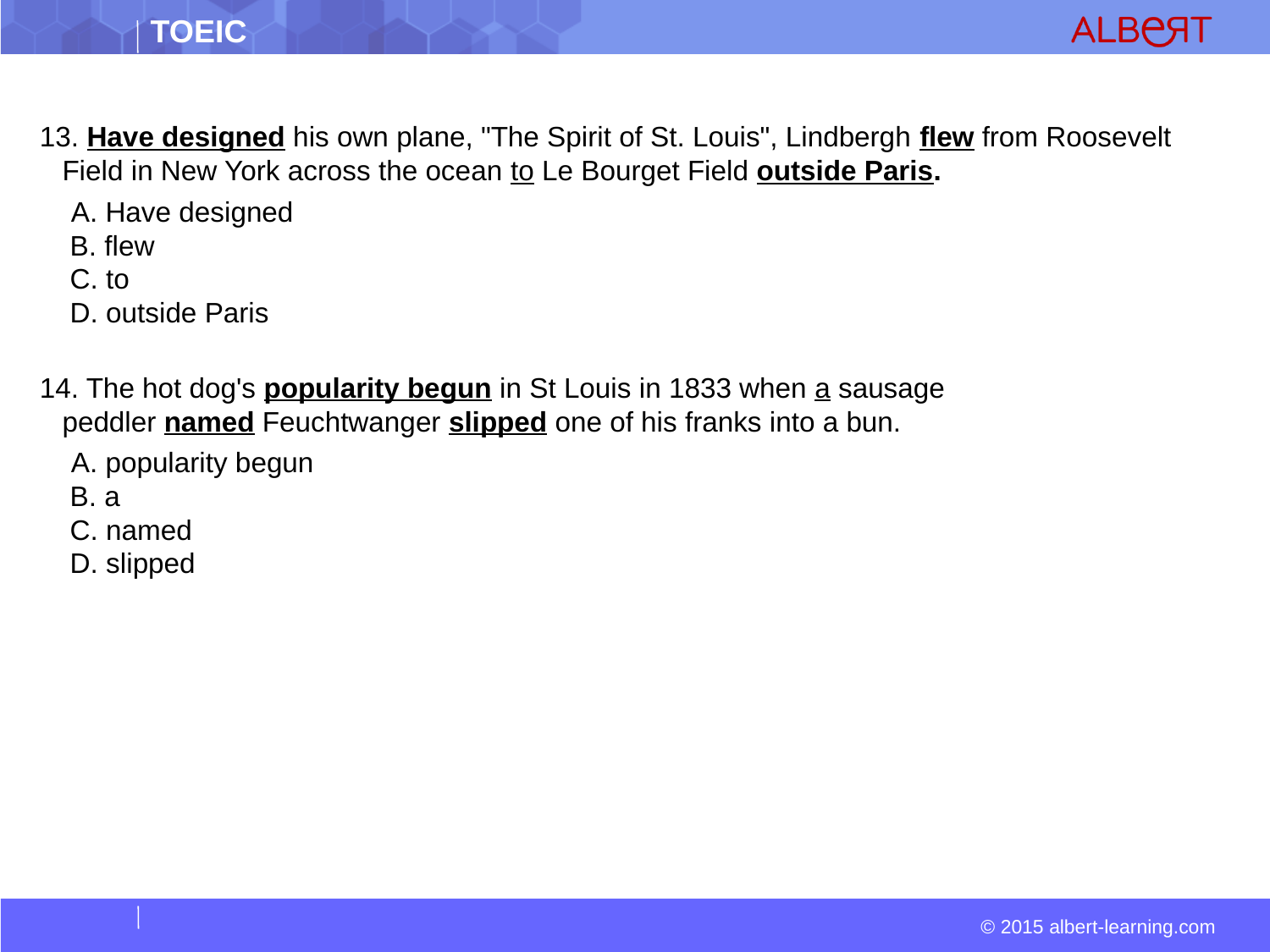

13. Have designed his own plane, "The Spirit of St. Louis", Lindbergh flew from Roosevelt Field in New York across the ocean to Le Bourget Field outside Paris.
    A. Have designed  
 B. flew  
 C. to  
 D. outside Paris
14. The hot dog's popularity begun in St Louis in 1833 when a sausage peddler named Feuchtwanger slipped one of his franks into a bun.
    A. popularity begun  
 B. a  
 C. named  
 D. slipped